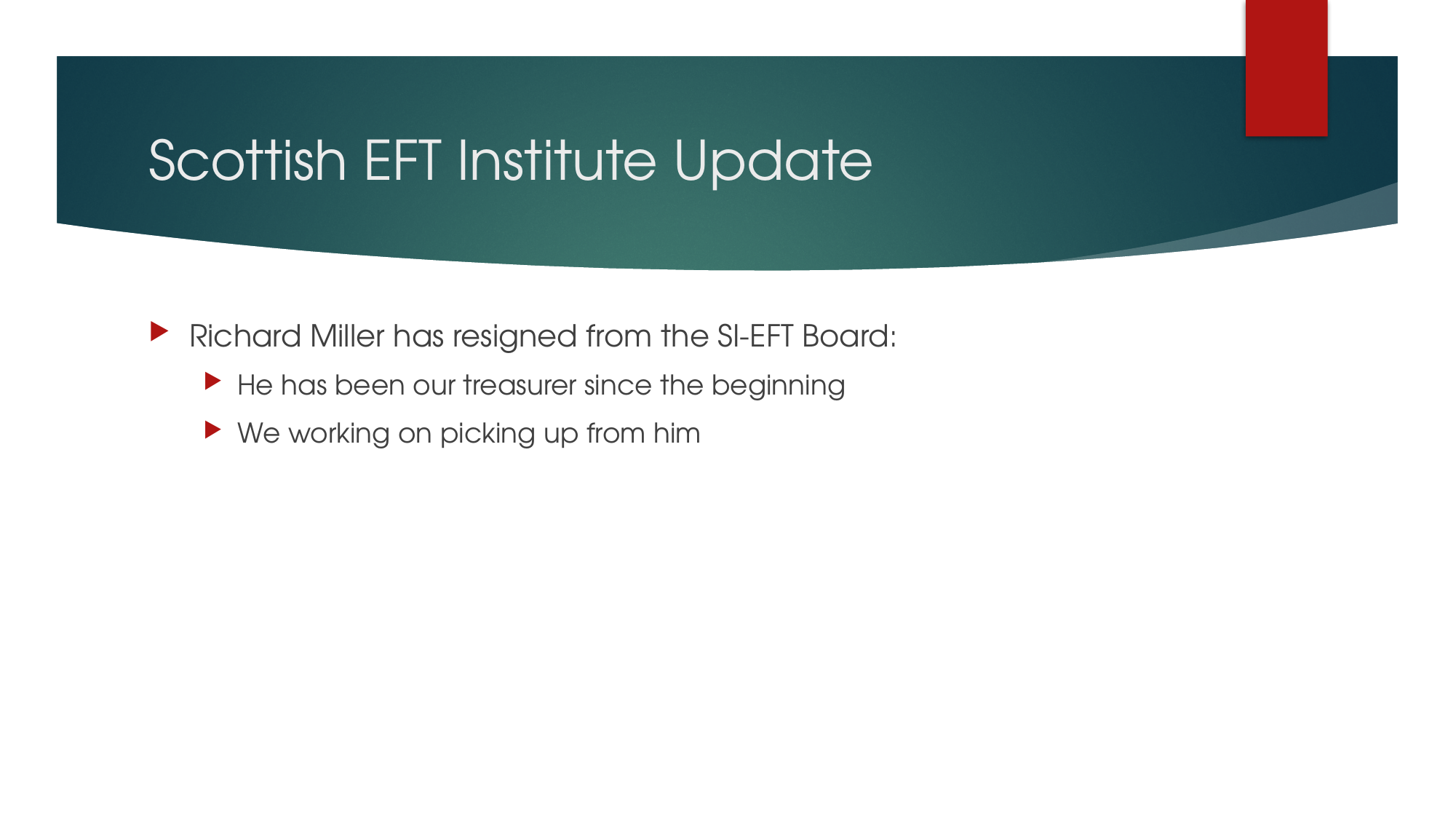

# Scottish EFT Institute Update
Richard Miller has resigned from the SI-EFT Board:
He has been our treasurer since the beginning
We working on picking up from him